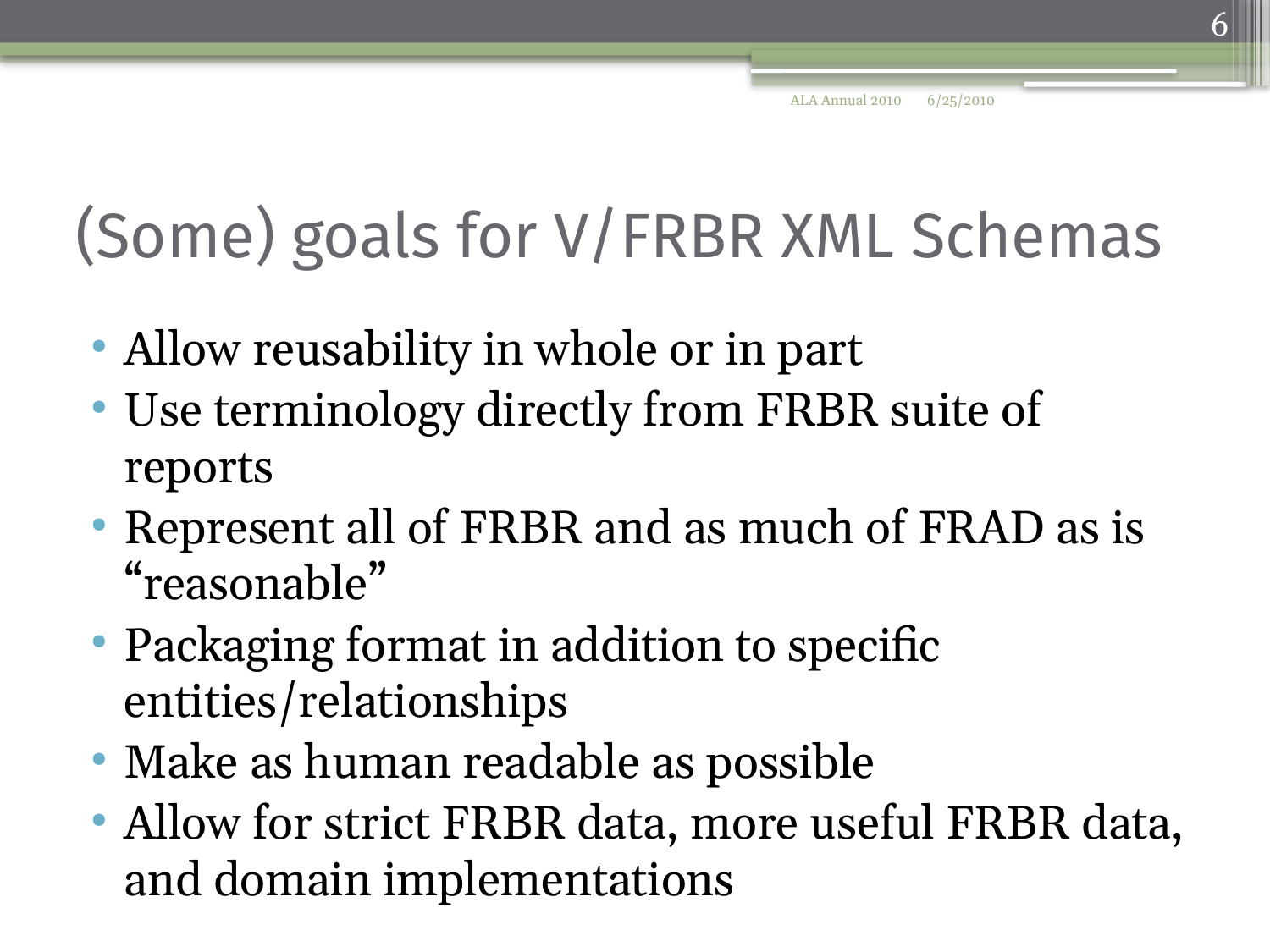

6
ALA Annual 2010
6/25/2010
# (Some) goals for V/FRBR XML Schemas
Allow reusability in whole or in part
Use terminology directly from FRBR suite of reports
Represent all of FRBR and as much of FRAD as is “reasonable”
Packaging format in addition to specific entities/relationships
Make as human readable as possible
Allow for strict FRBR data, more useful FRBR data, and domain implementations